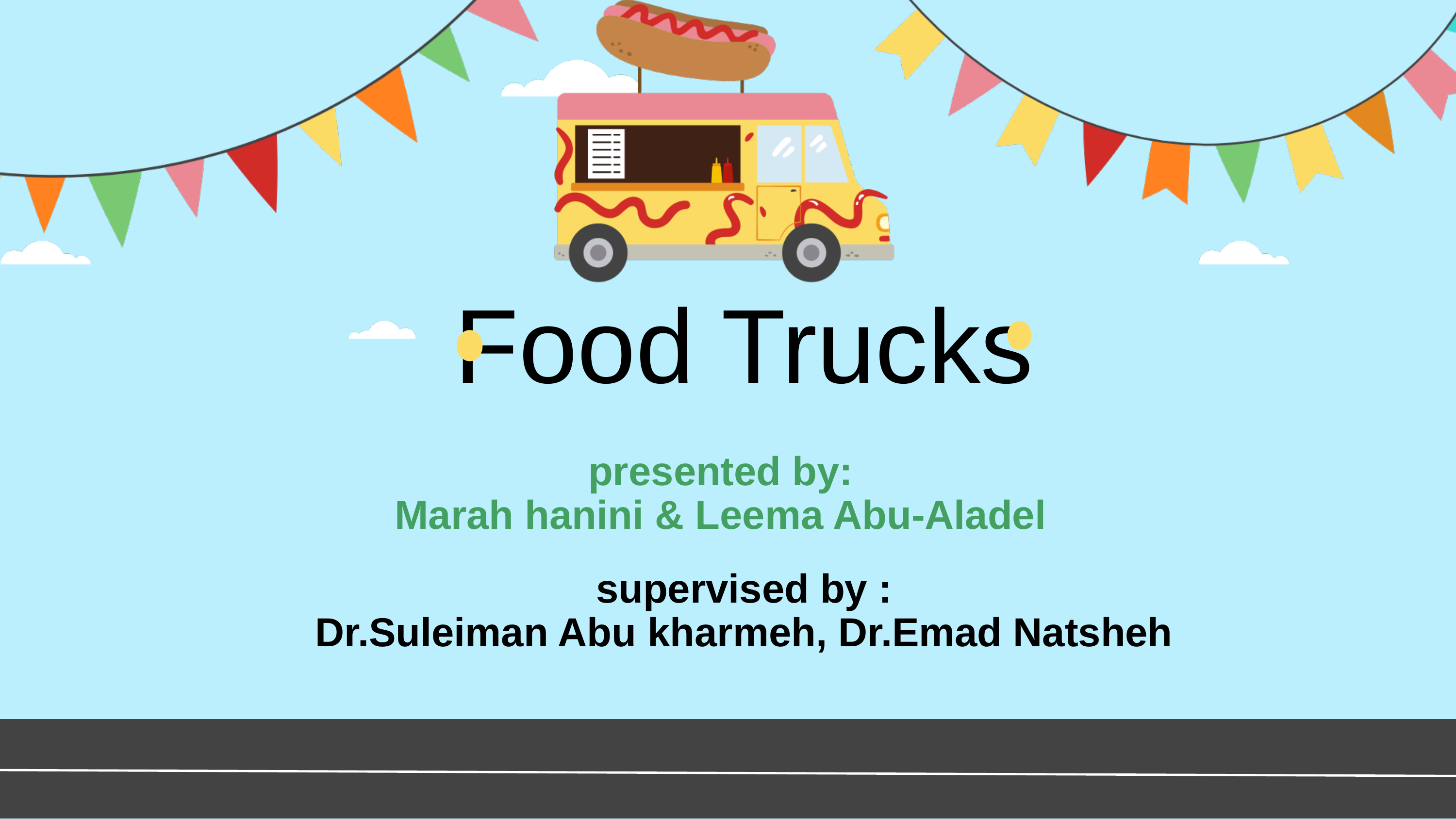

Food Trucks

presented by:
Marah hanini & Leema Abu-Aladel
supervised by :
Dr.Suleiman Abu kharmeh, Dr.Emad Natsheh